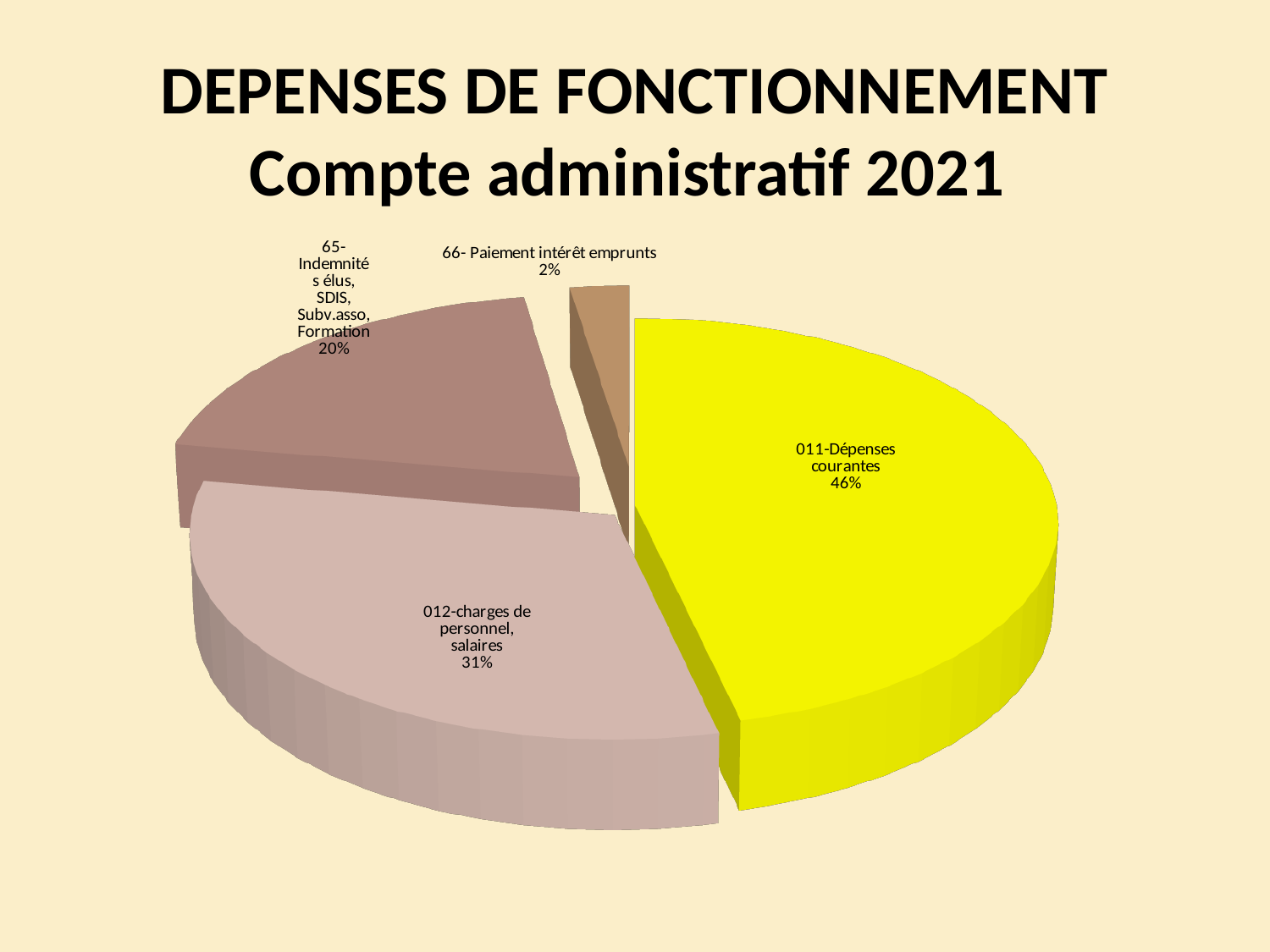

# DEPENSES DE FONCTIONNEMENT Compte administratif 2021

[unsupported chart]